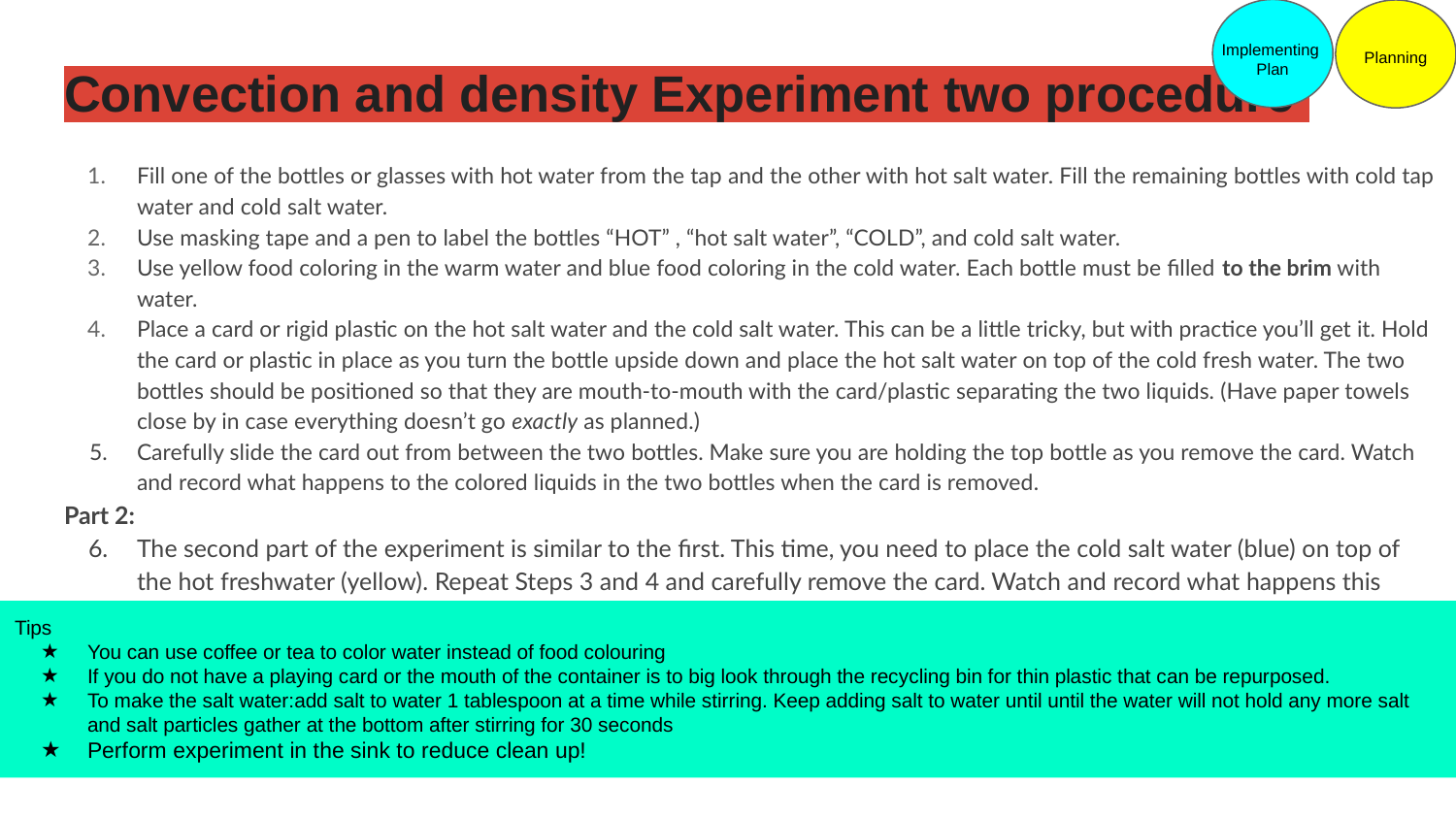

Implementing  Plan
Planning
# Convection and density Experiment two procedure
Fill one of the bottles or glasses with hot water from the tap and the other with hot salt water. Fill the remaining bottles with cold tap water and cold salt water.
Use masking tape and a pen to label the bottles “HOT” , “hot salt water”, “COLD”, and cold salt water.
Use yellow food coloring in the warm water and blue food coloring in the cold water. Each bottle must be filled to the brim with water.
Place a card or rigid plastic on the hot salt water and the cold salt water. This can be a little tricky, but with practice you’ll get it. Hold the card or plastic in place as you turn the bottle upside down and place the hot salt water on top of the cold fresh water. The two bottles should be positioned so that they are mouth-to-mouth with the card/plastic separating the two liquids. (Have paper towels close by in case everything doesn’t go exactly as planned.)
Carefully slide the card out from between the two bottles. Make sure you are holding the top bottle as you remove the card. Watch and record what happens to the colored liquids in the two bottles when the card is removed.
Part 2:
The second part of the experiment is similar to the first. This time, you need to place the cold salt water (blue) on top of the hot freshwater (yellow). Repeat Steps 3 and 4 and carefully remove the card. Watch and record what happens this time.
Tips
You can use coffee or tea to color water instead of food colouring
If you do not have a playing card or the mouth of the container is to big look through the recycling bin for thin plastic that can be repurposed.
To make the salt water:add salt to water 1 tablespoon at a time while stirring. Keep adding salt to water until until the water will not hold any more salt and salt particles gather at the bottom after stirring for 30 seconds
Perform experiment in the sink to reduce clean up!